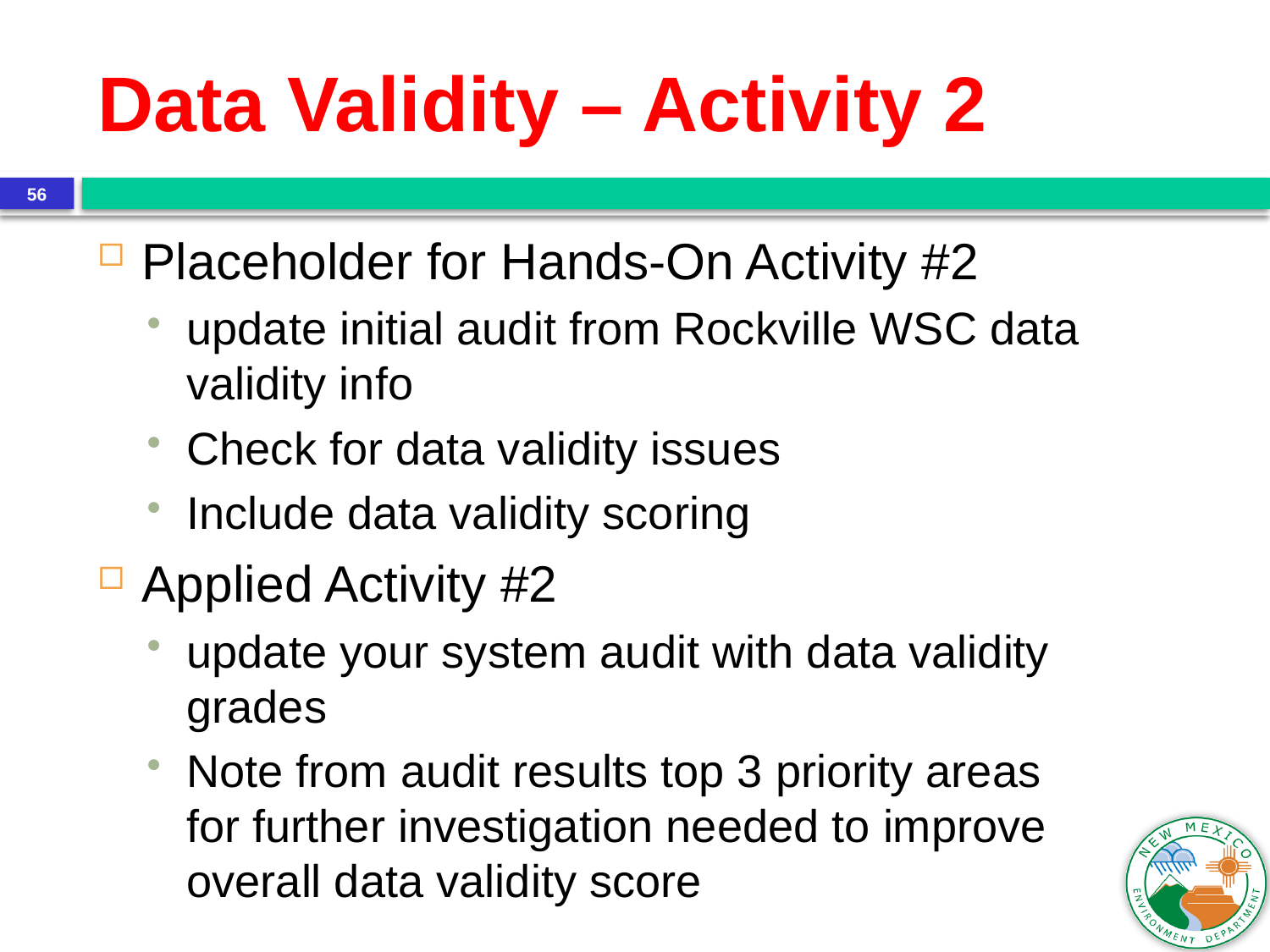

Data Validity – Activity 2
56
Placeholder for Hands-On Activity #2
update initial audit from Rockville WSC data validity info
Check for data validity issues
Include data validity scoring
Applied Activity #2
update your system audit with data validity grades
Note from audit results top 3 priority areas for further investigation needed to improve overall data validity score